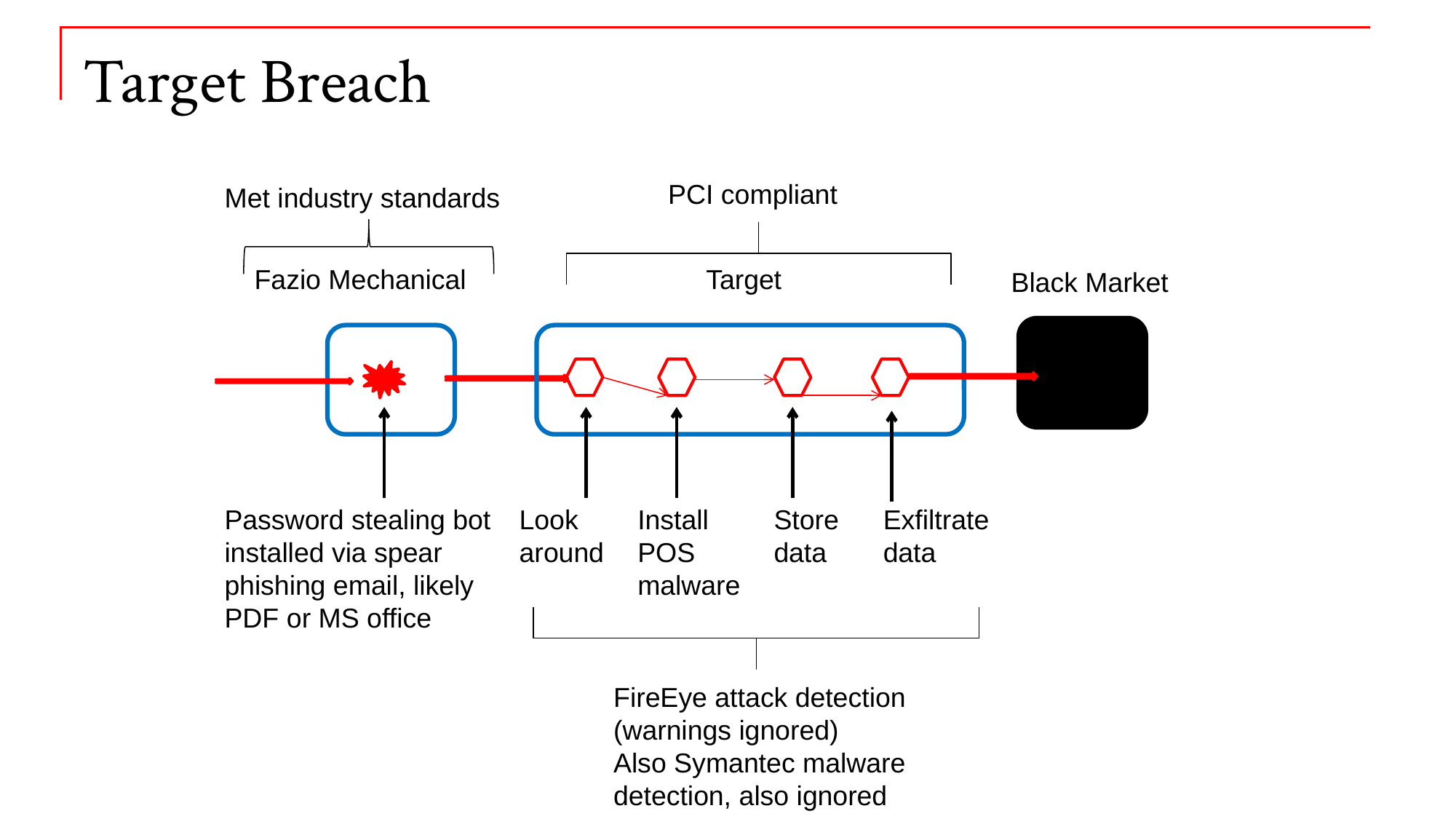

# Target Breach

PCI compliant
Met industry standards
Fazio Mechanical
Target
Black Market

Password stealing bot installed via spear phishing email, likely PDF or MS office
Look around
Store data
Exfiltrate data
Install
POS
malware
FireEye attack detection (warnings ignored)
Also Symantec malware detection, also ignored